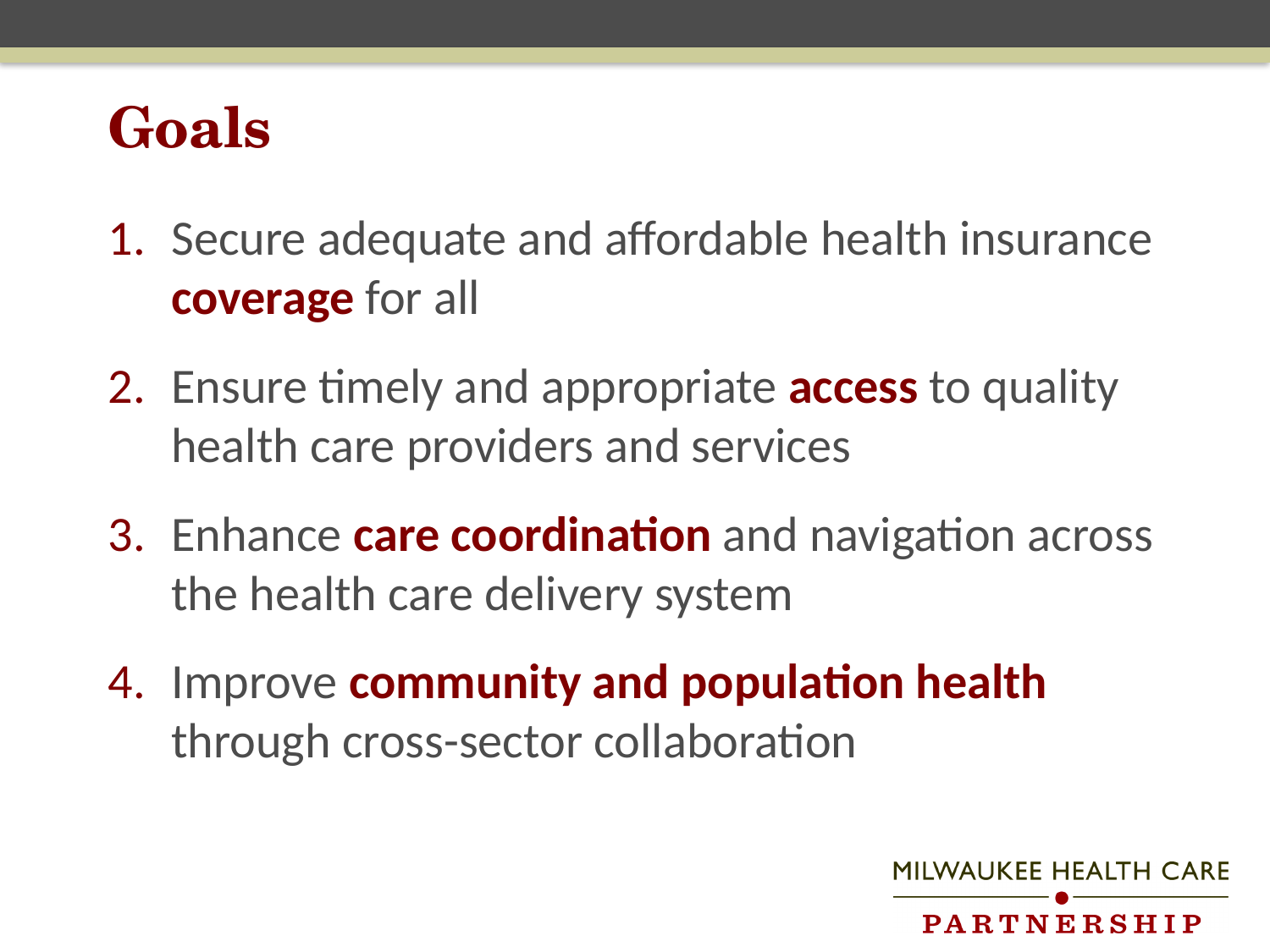

Goals
Secure adequate and affordable health insurance coverage for all

Ensure timely and appropriate access to quality health care providers and services

Enhance care coordination and navigation across the health care delivery system

Improve community and population health through cross-sector collaboration